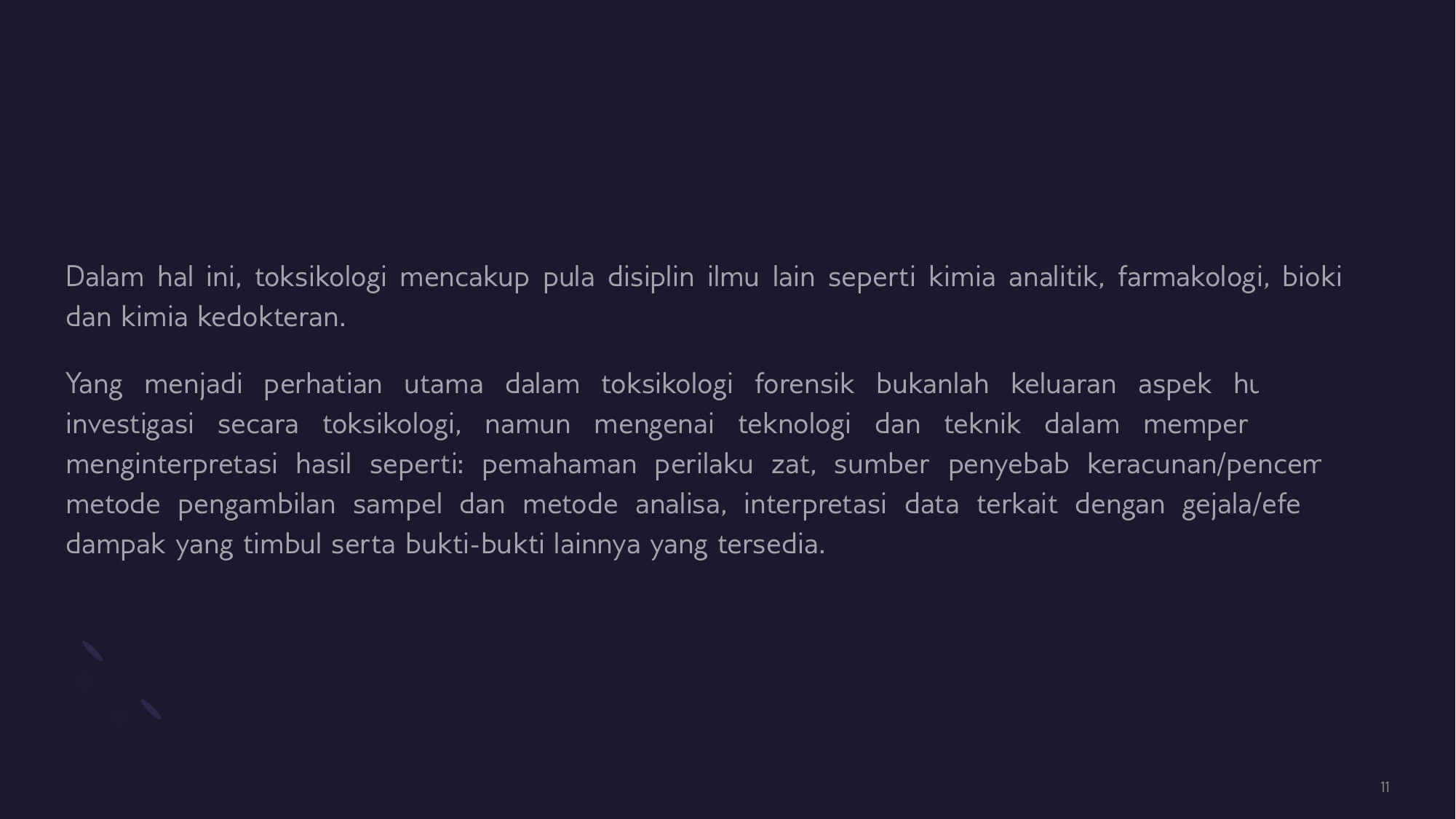

Dalam hal ini, toksikologi mencakup pula disiplin ilmu lain seperti kimia analitik, farmakologi, biokimia dan kimia kedokteran.
Yang menjadi perhatian utama dalam toksikologi forensik bukanlah keluaran aspek hukum dari investigasi secara toksikologi, namun mengenai teknologi dan teknik dalam memperoleh serta menginterpretasi hasil seperti: pemahaman perilaku zat, sumber penyebab keracunan/pencemaran, metode pengambilan sampel dan metode analisa, interpretasi data terkait dengan gejala/efek atau dampak yang timbul serta bukti-bukti lainnya yang tersedia.

11